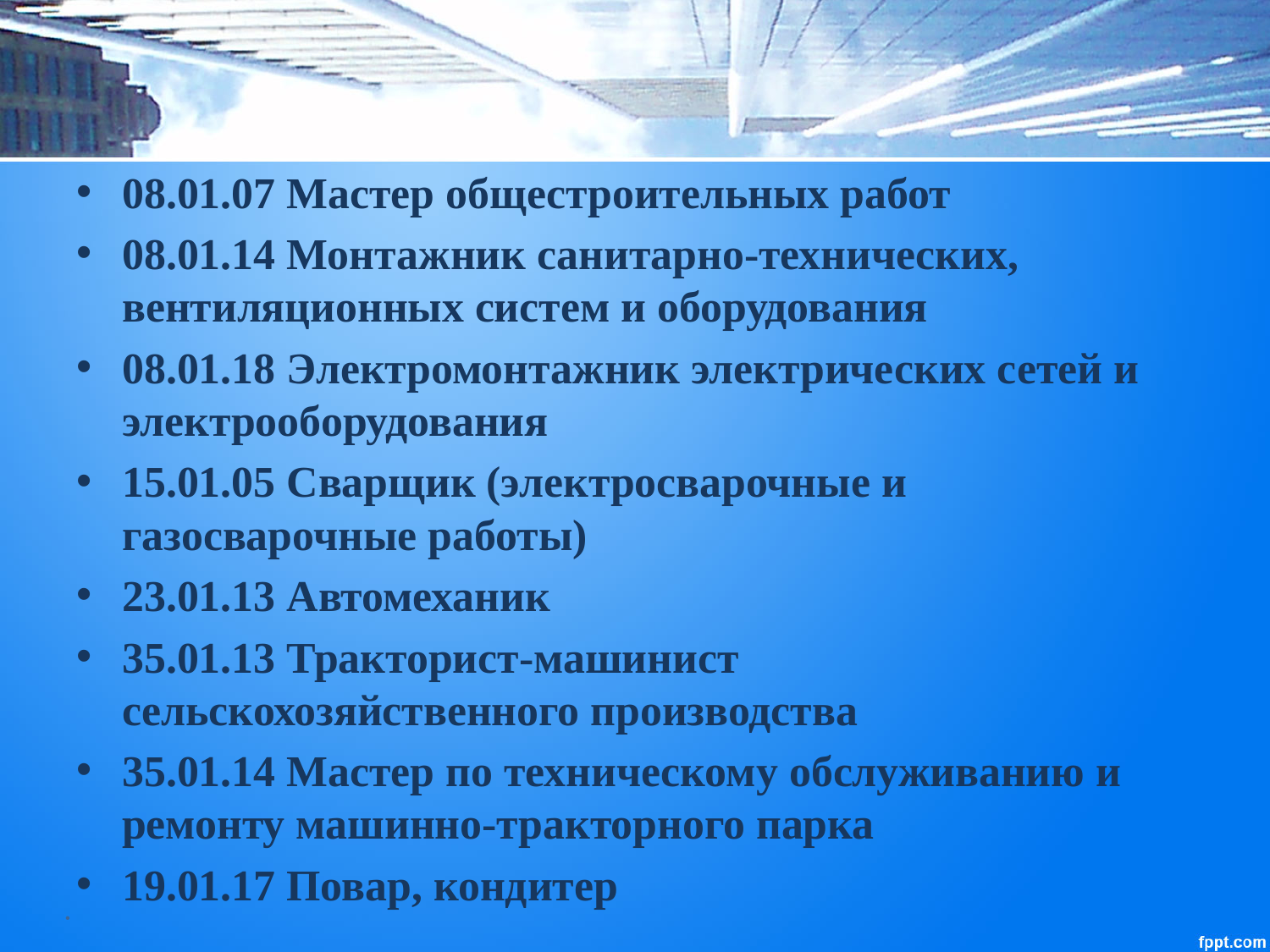

08.01.07 Мастер общестроительных работ
08.01.14 Монтажник санитарно-технических, вентиляционных систем и оборудования
08.01.18 Электромонтажник электрических сетей и электрооборудования
15.01.05 Сварщик (электросварочные и газосварочные работы)
23.01.13 Автомеханик
35.01.13 Тракторист-машинист сельскохозяйственного производства
35.01.14 Мастер по техническому обслуживанию и ремонту машинно-тракторного парка
19.01.17 Повар, кондитер